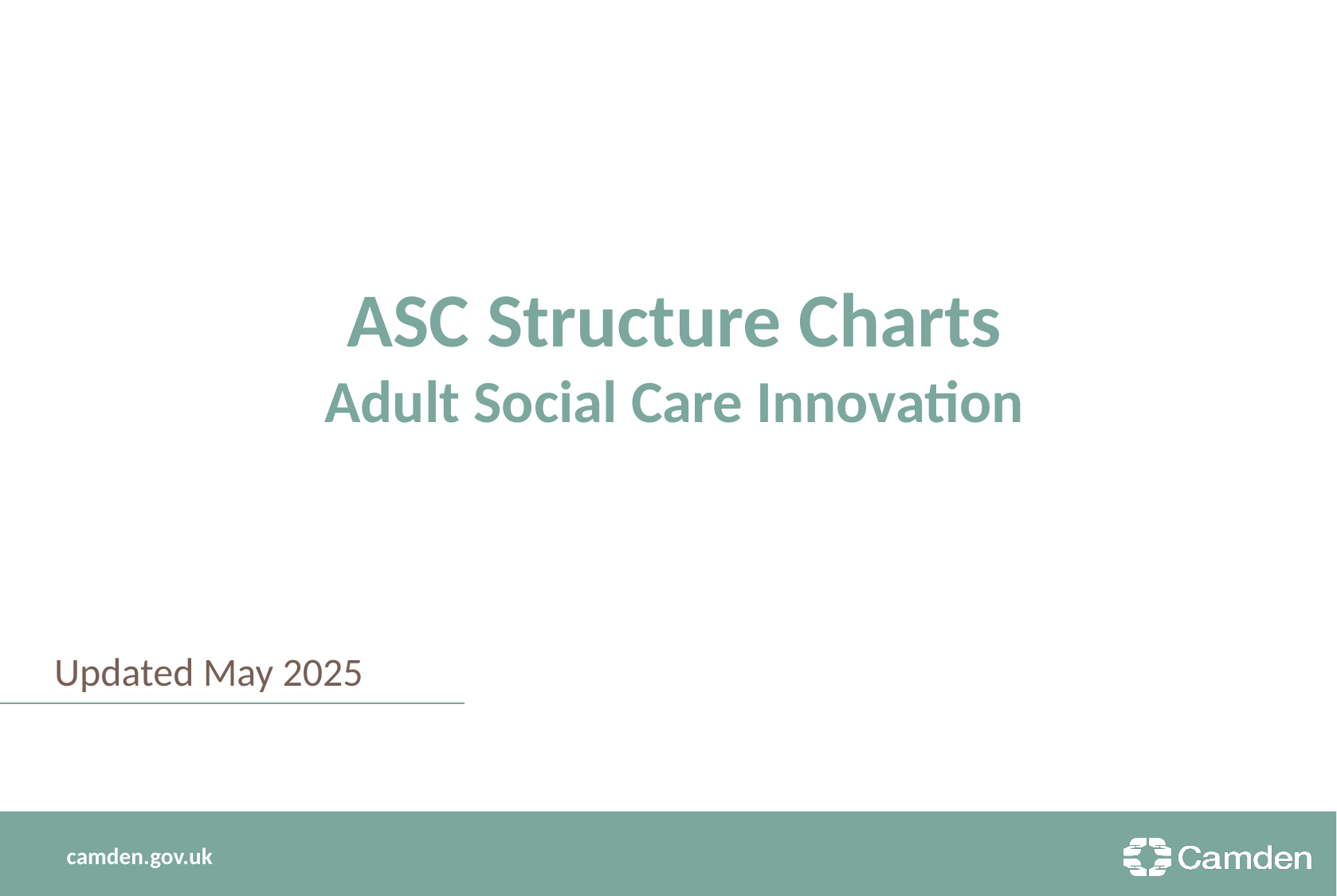

ASC Structure Charts
Adult Social Care Innovation
Updated May 2025